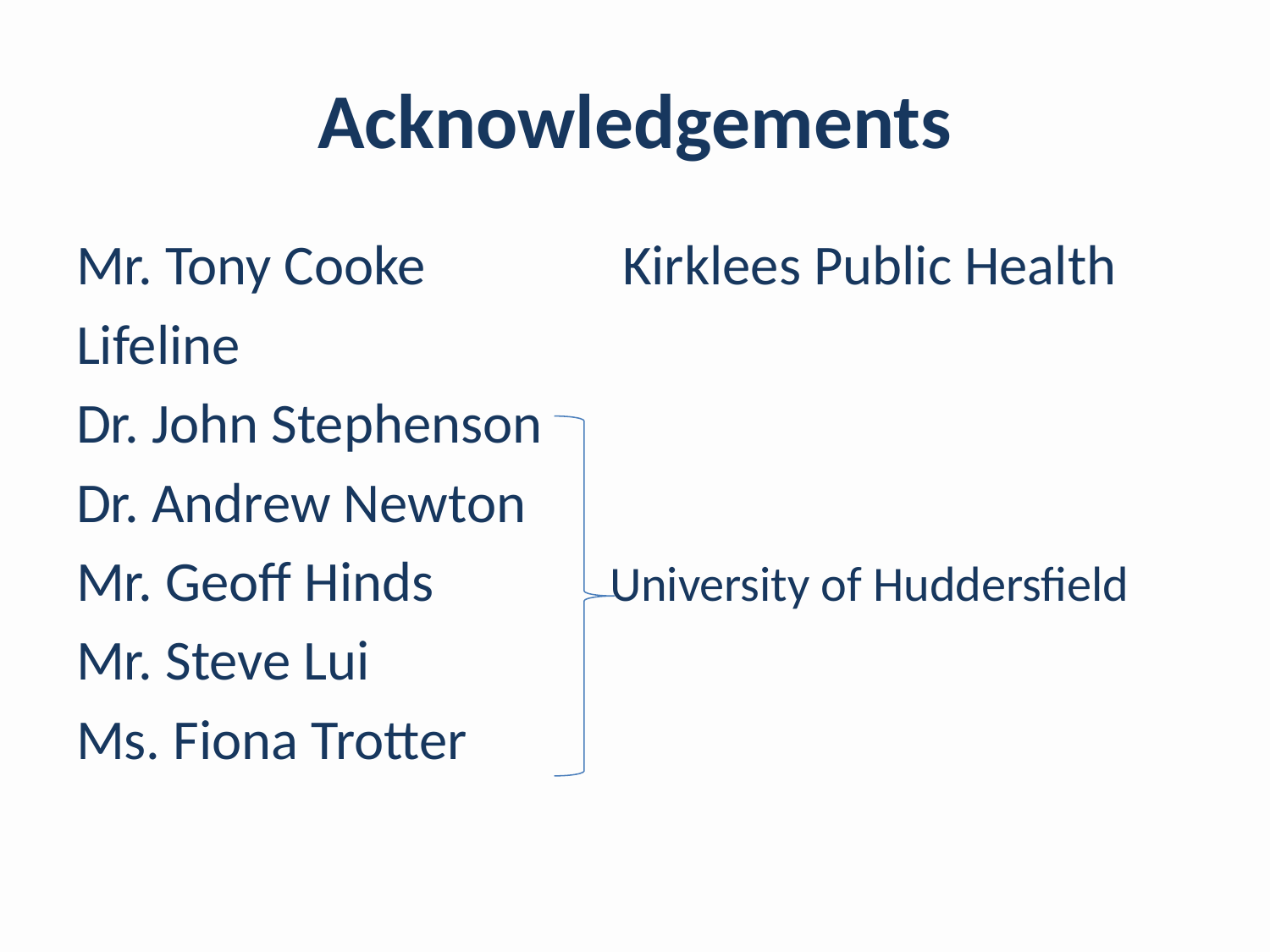

# Acknowledgements
Mr. Tony Cooke		   Kirklees Public Health
Lifeline
Dr. John Stephenson
Dr. Andrew Newton
Mr. Geoff Hinds	         	  University of Huddersfield
Mr. Steve Lui
Ms. Fiona Trotter